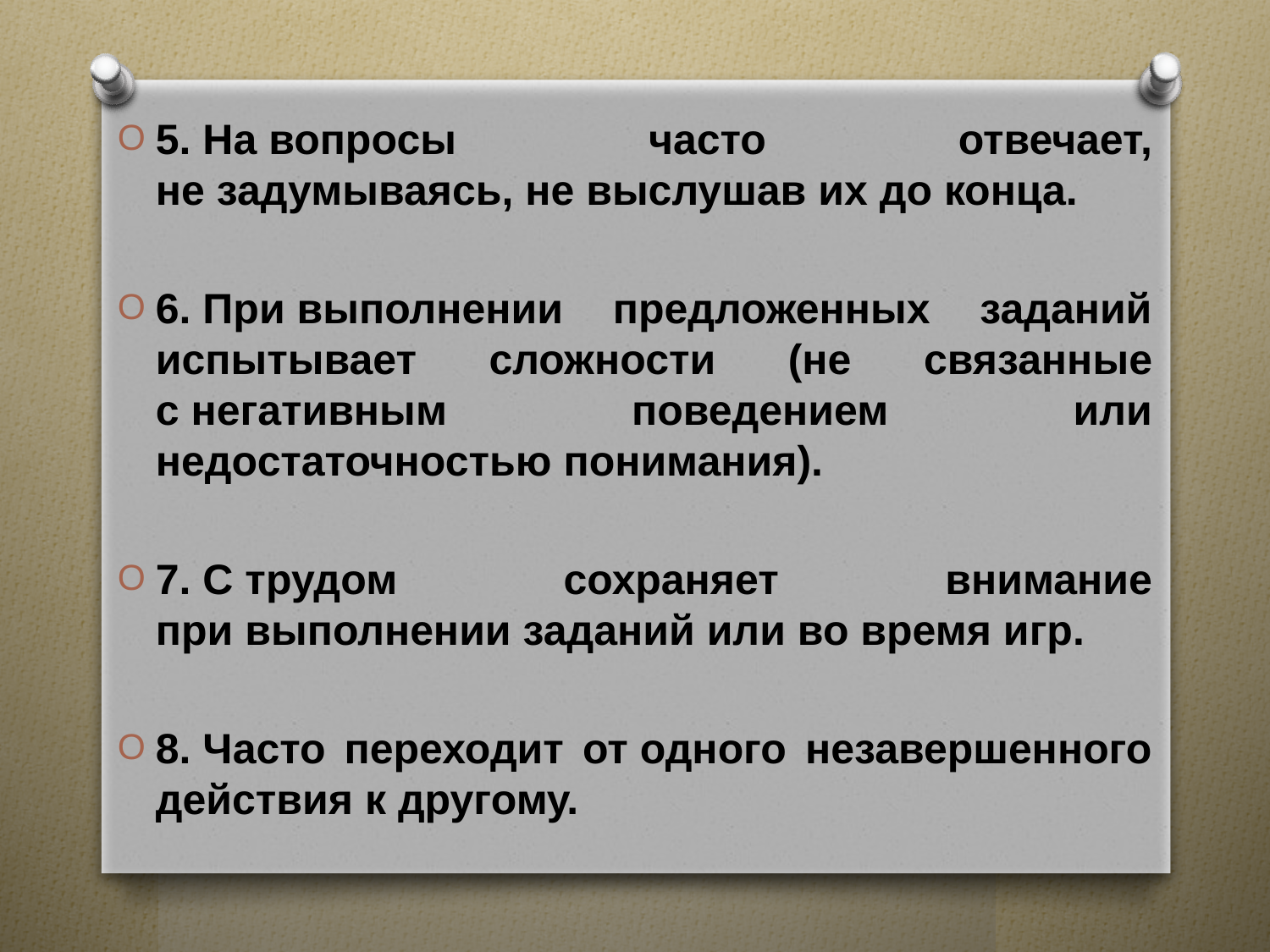

#
5. На вопросы часто отвечает, не задумываясь, не выслушав их до конца.

6. При выполнении предложенных заданий испытывает сложности (не связанные с негативным поведением или недостаточностью понимания).

7. С трудом сохраняет внимание при выполнении заданий или во время игр.

8. Часто переходит от одного незавершенного действия к другому.